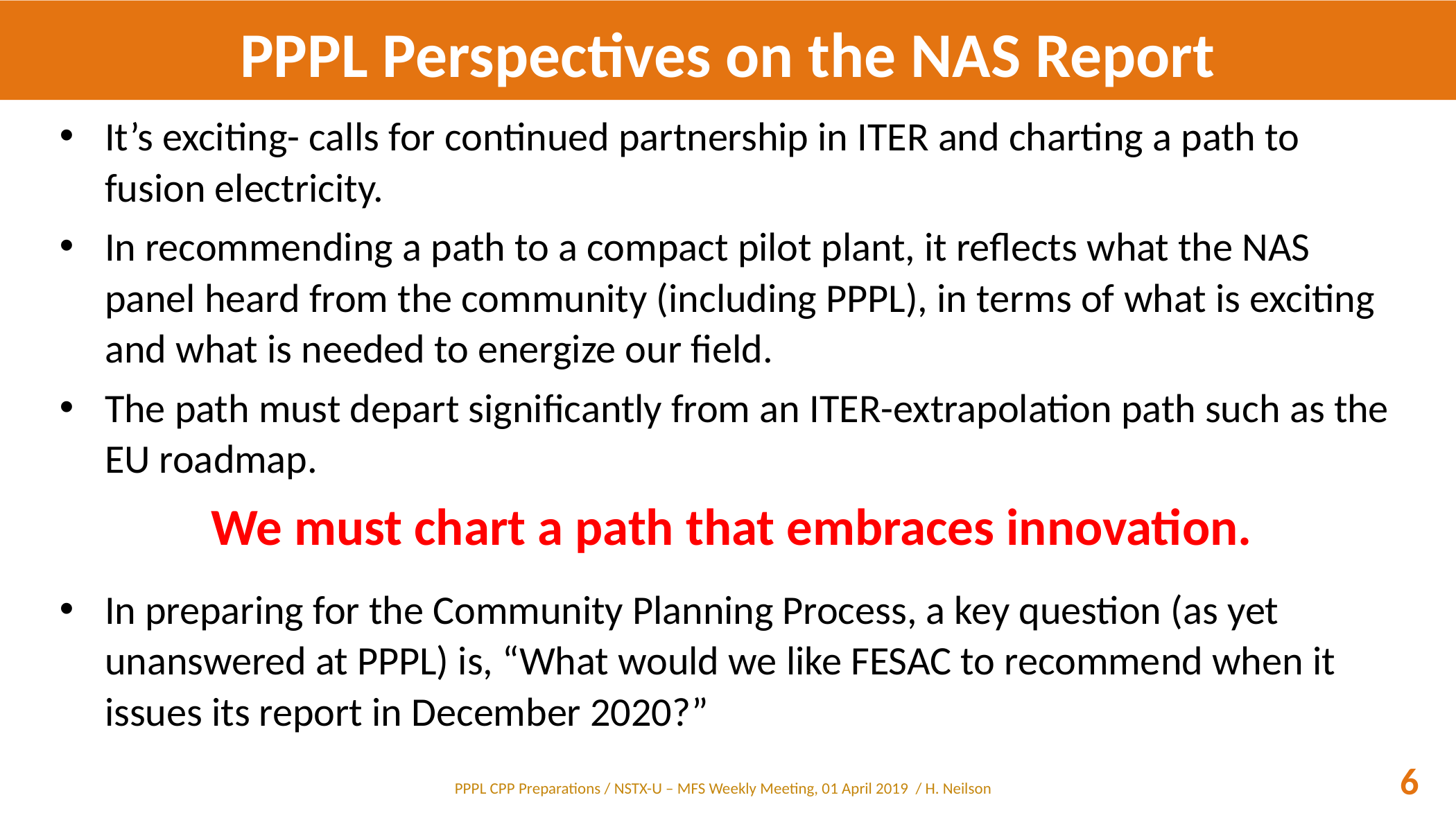

# PPPL Perspectives on the NAS Report
It’s exciting- calls for continued partnership in ITER and charting a path to fusion electricity.
In recommending a path to a compact pilot plant, it reflects what the NAS panel heard from the community (including PPPL), in terms of what is exciting and what is needed to energize our field.
The path must depart significantly from an ITER-extrapolation path such as the EU roadmap.
We must chart a path that embraces innovation.
In preparing for the Community Planning Process, a key question (as yet unanswered at PPPL) is, “What would we like FESAC to recommend when it issues its report in December 2020?”
6
PPPL CPP Preparations / NSTX-U – MFS Weekly Meeting, 01 April 2019  / H. Neilson